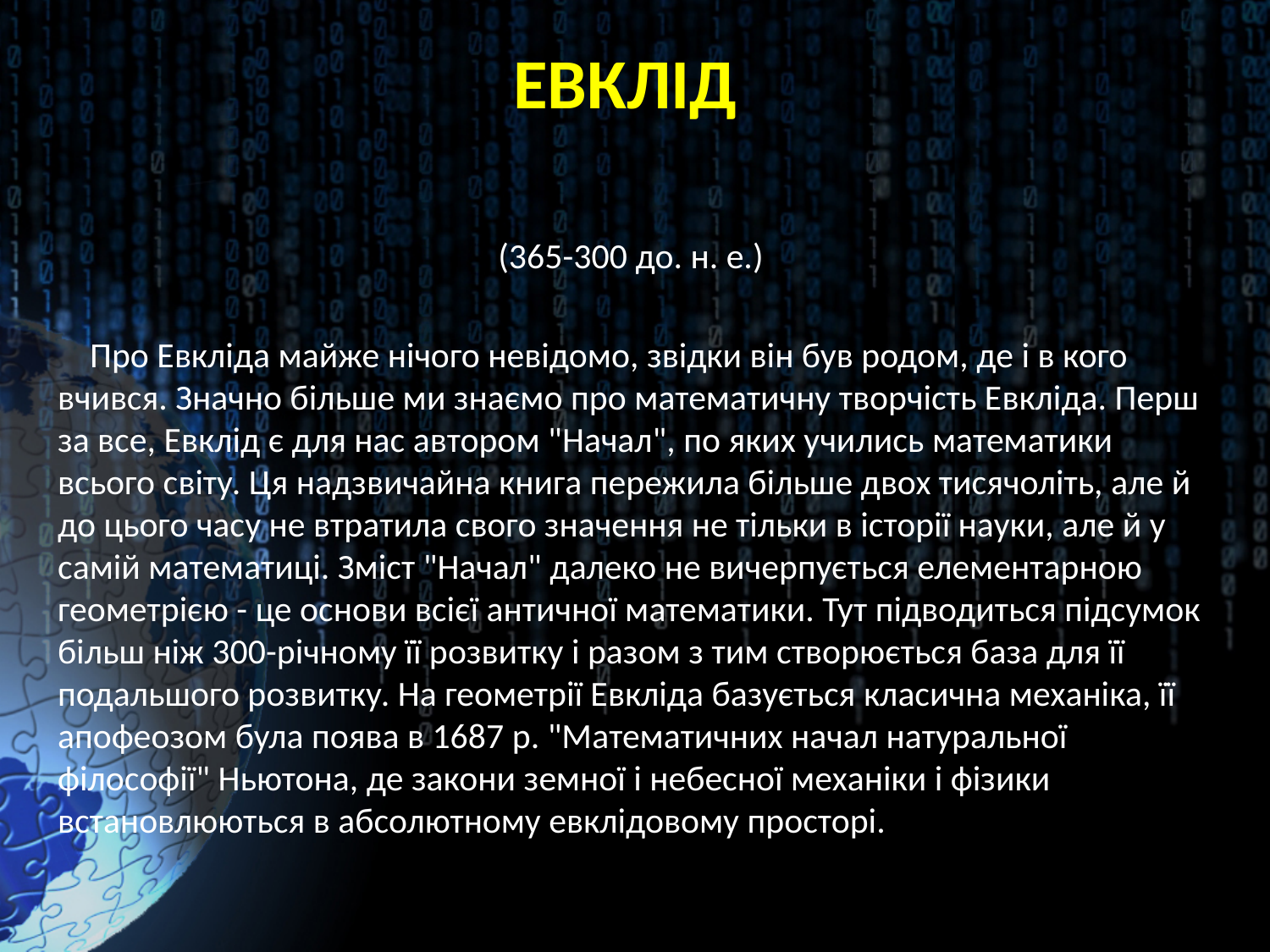

# Евклід
(365-300 до. н. е.)

    Про Евкліда майже нічого невідомо, звідки він був родом, де і в кого вчився. Значно більше ми знаємо про математичну творчість Евкліда. Перш за все, Евклід є для нас автором "Начал", по яких учились математики всього світу. Ця надзвичайна книга пережила більше двох тисячоліть, але й до цього часу не втратила свого значення не тільки в історії науки, але й у самій математиці. Зміст "Начал" далеко не вичерпується елементарною геометрією - це основи всієї античної математики. Тут підводиться підсумок більш ніж 300-річному її розвитку і разом з тим створюється база для її подальшого розвитку. На геометрії Евкліда базується класична механіка, її апофеозом була поява в 1687 р. "Математичних начал натуральної філософії" Ньютона, де закони земної і небесної механіки і фізики встановлюються в абсолютному евклідовому просторі.